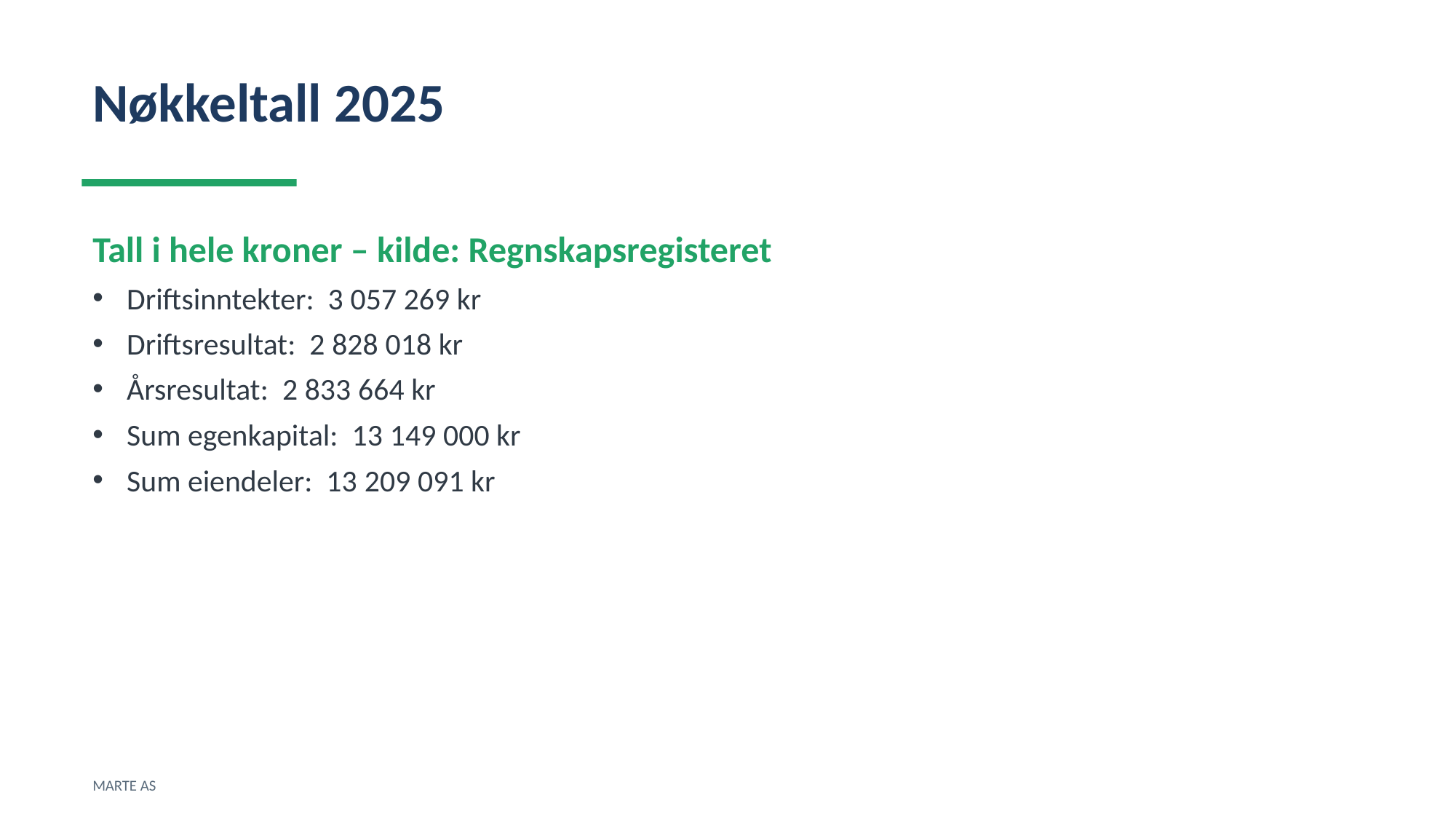

Nøkkeltall 2025

Tall i hele kroner – kilde: Regnskapsregisteret
Driftsinntekter:  3 057 269 kr
Driftsresultat:  2 828 018 kr
Årsresultat:  2 833 664 kr
Sum egenkapital:  13 149 000 kr
Sum eiendeler:  13 209 091 kr
MARTE AS